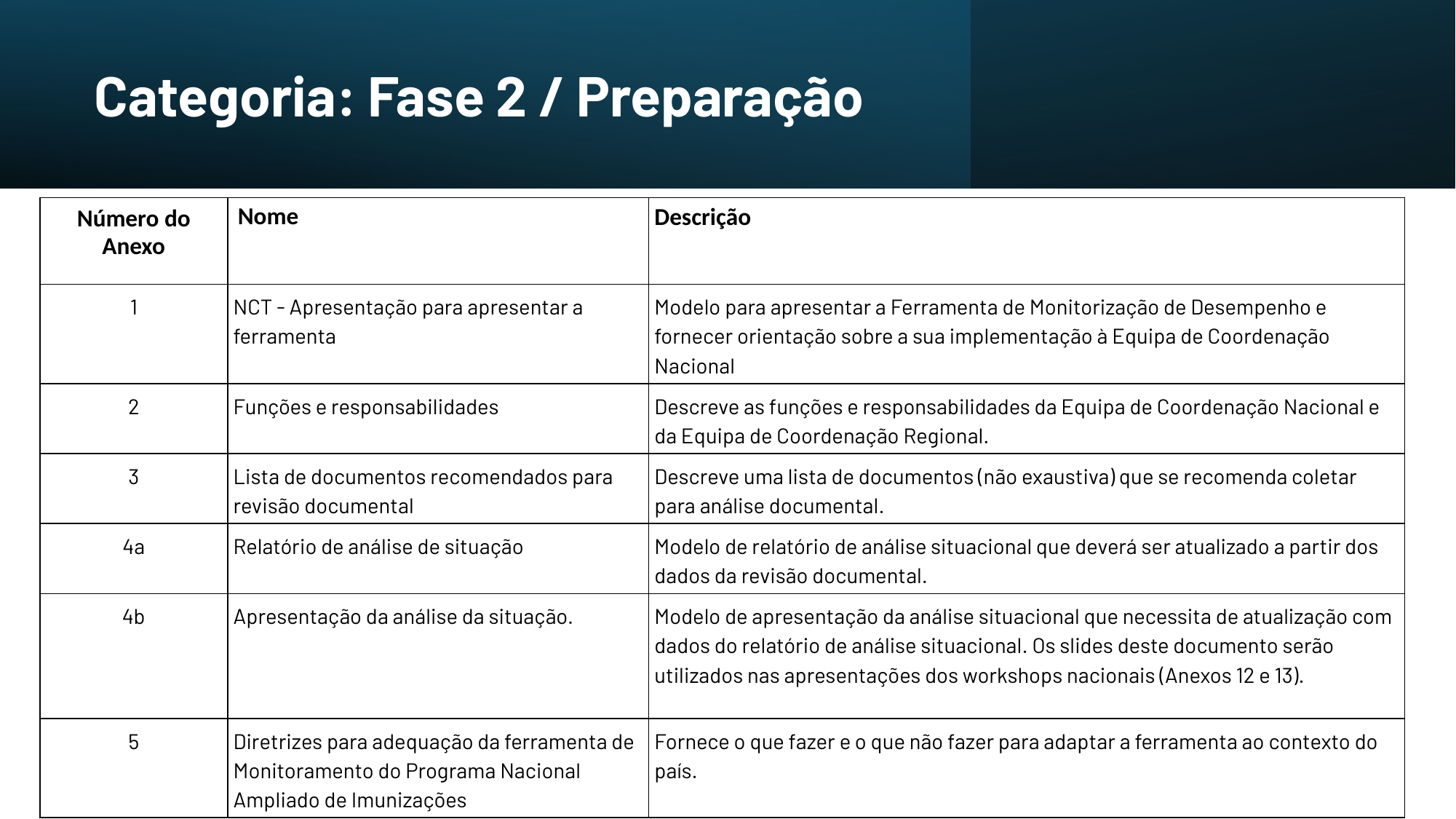

# Categoria: Fase 2 / Preparação
| Número do Anexo | Nome | Descrição |
| --- | --- | --- |
| 1 | NCT - Apresentação para apresentar a ferramenta | Modelo para apresentar a Ferramenta de Monitorização de Desempenho e fornecer orientação sobre a sua implementação à Equipa de Coordenação Nacional |
| 2 | Funções e responsabilidades | Descreve as funções e responsabilidades da Equipa de Coordenação Nacional e da Equipa de Coordenação Regional. |
| 3 | Lista de documentos recomendados para revisão documental | Descreve uma lista de documentos (não exaustiva) que se recomenda coletar para análise documental. |
| 4a | Relatório de análise de situação | Modelo de relatório de análise situacional que deverá ser atualizado a partir dos dados da revisão documental. |
| 4b | Apresentação da análise da situação. | Modelo de apresentação da análise situacional que necessita de atualização com dados do relatório de análise situacional. Os slides deste documento serão utilizados nas apresentações dos workshops nacionais (Anexos 12 e 13). |
| 5 | Diretrizes para adequação da ferramenta de Monitoramento do Programa Nacional Ampliado de Imunizações | Fornece o que fazer e o que não fazer para adaptar a ferramenta ao contexto do país. |